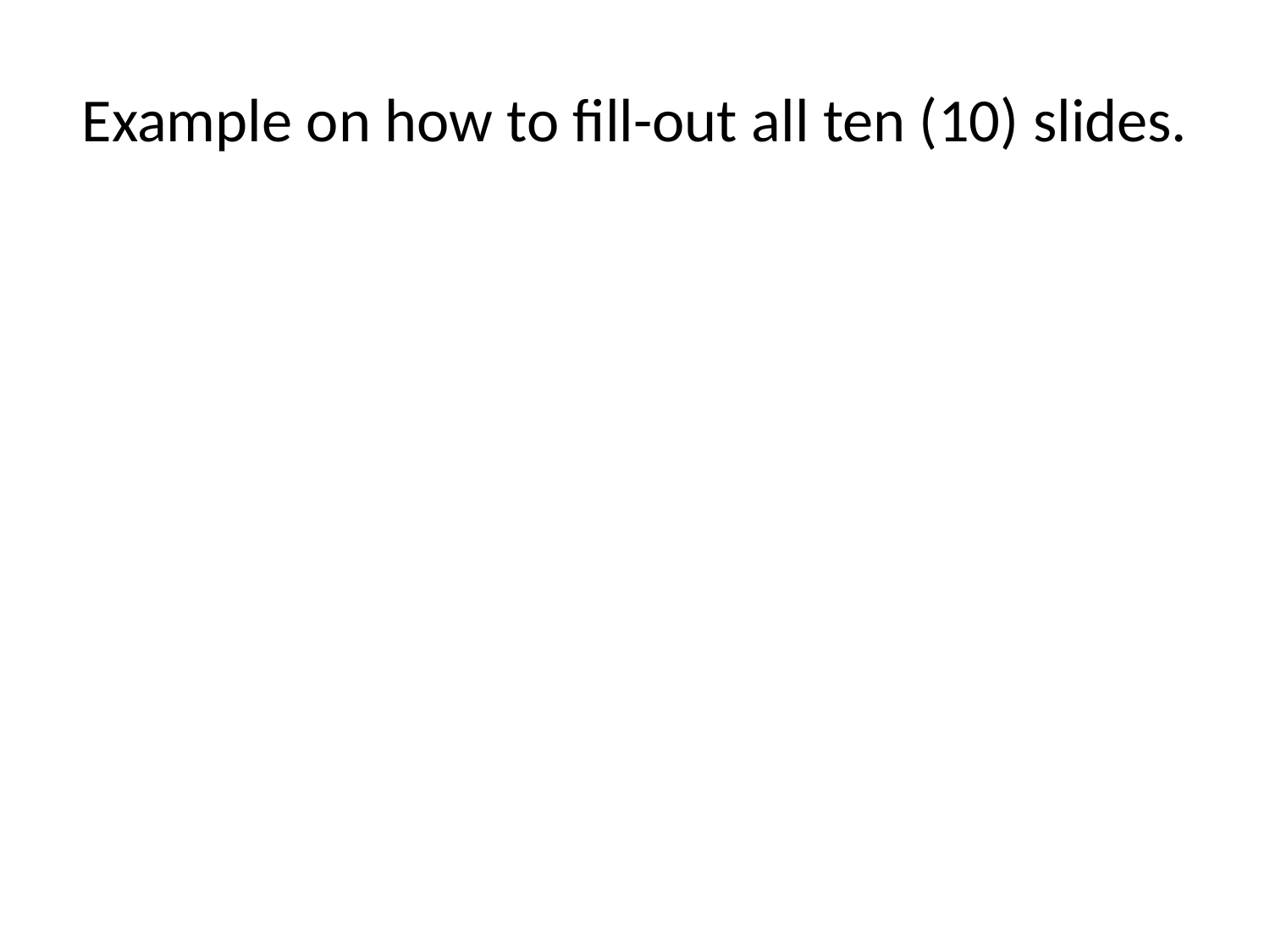

# Example on how to fill-out all ten (10) slides.